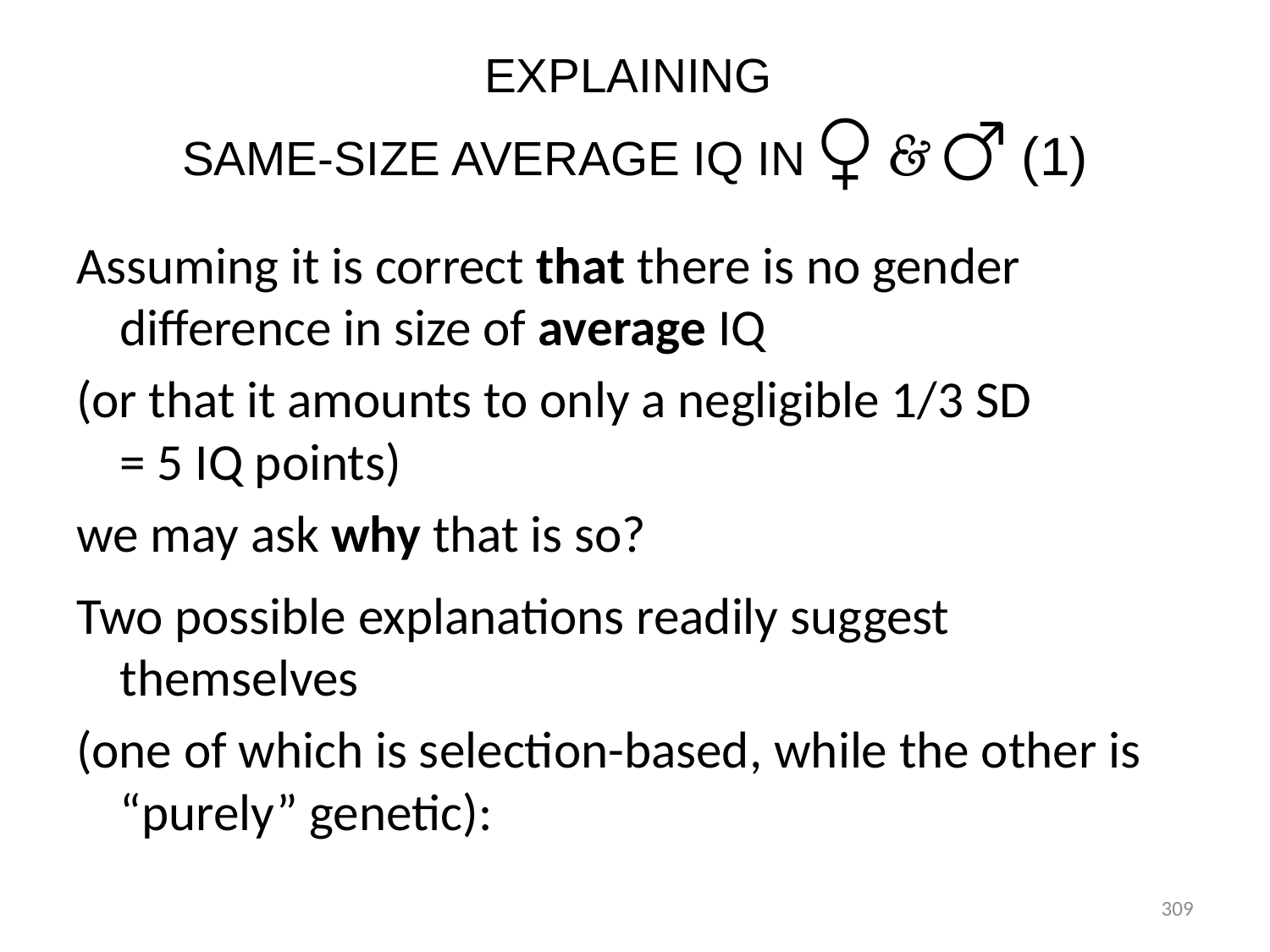

# EXPLAINING SAME-SIZE AVERAGE IQ IN ♀ & ♂ (1)
Assuming it is correct that there is no gender difference in size of average IQ
(or that it amounts to only a negligible 1/3 SD
= 5 IQ points)
we may ask why that is so?
Two possible explanations readily suggest themselves
(one of which is selection-based, while the other is “purely” genetic):
309